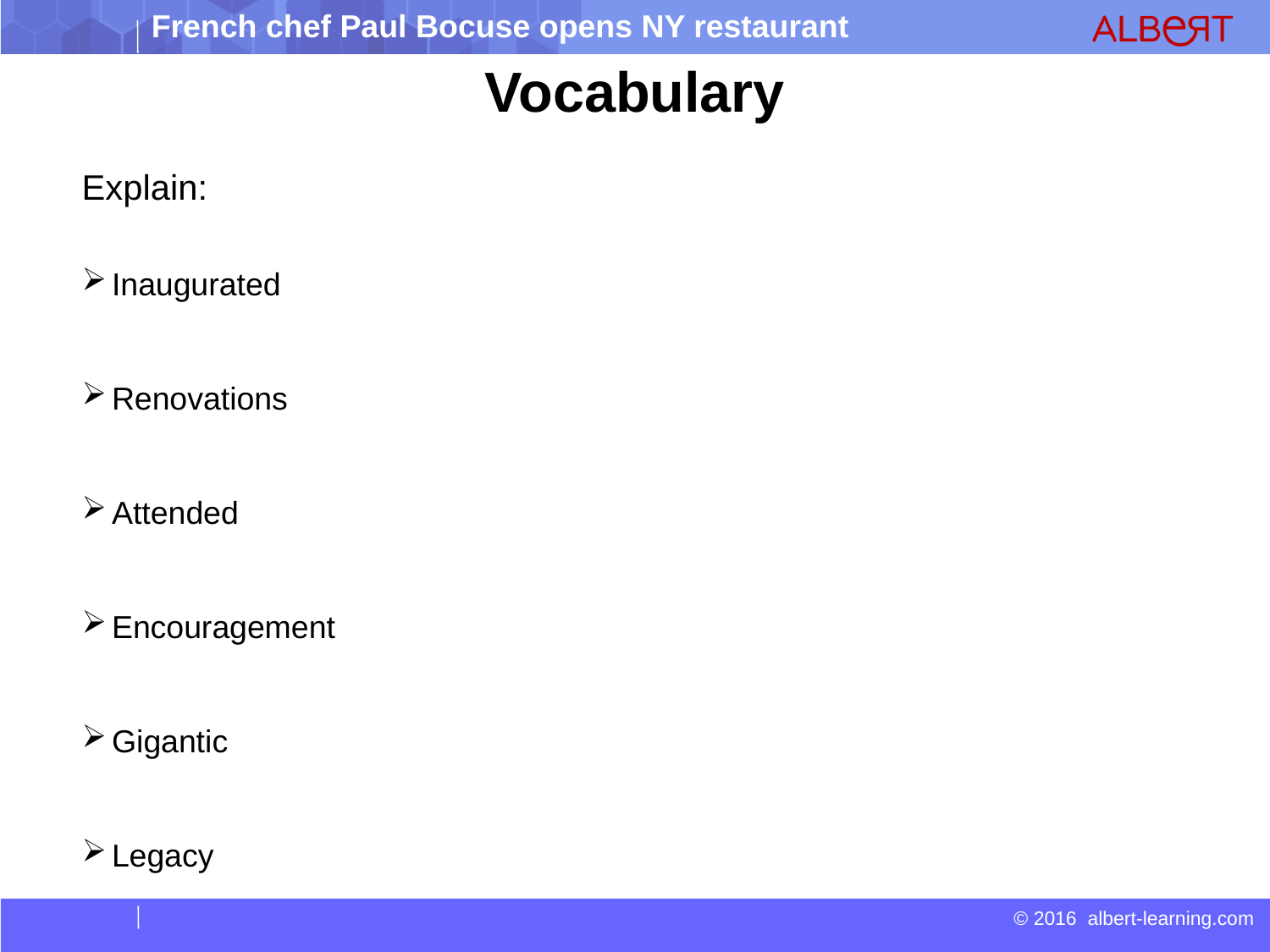

Vocabulary
|  |  |
| --- | --- |
|  |  |
|  |  |
|  |  |
Explain:

Inaugurated

Renovations

Attended

Encouragement

Gigantic

Legacy